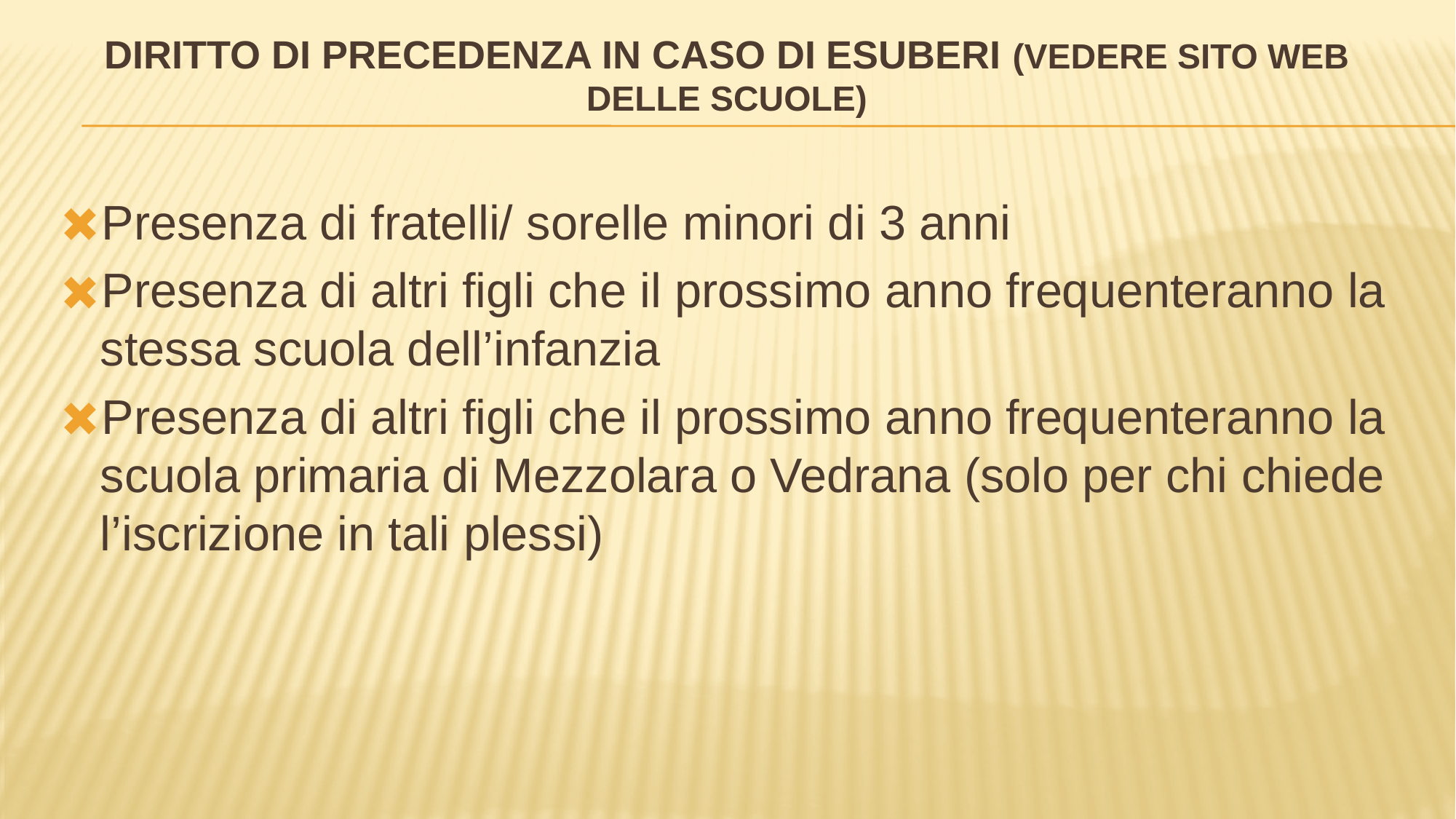

# DIRITTO DI PRECEDENZA IN CASO DI ESUBERI (VEDERE SITO WEB DELLE SCUOLE)
Presenza di fratelli/ sorelle minori di 3 anni
Presenza di altri figli che il prossimo anno frequenteranno la stessa scuola dell’infanzia
Presenza di altri figli che il prossimo anno frequenteranno la scuola primaria di Mezzolara o Vedrana (solo per chi chiede l’iscrizione in tali plessi)